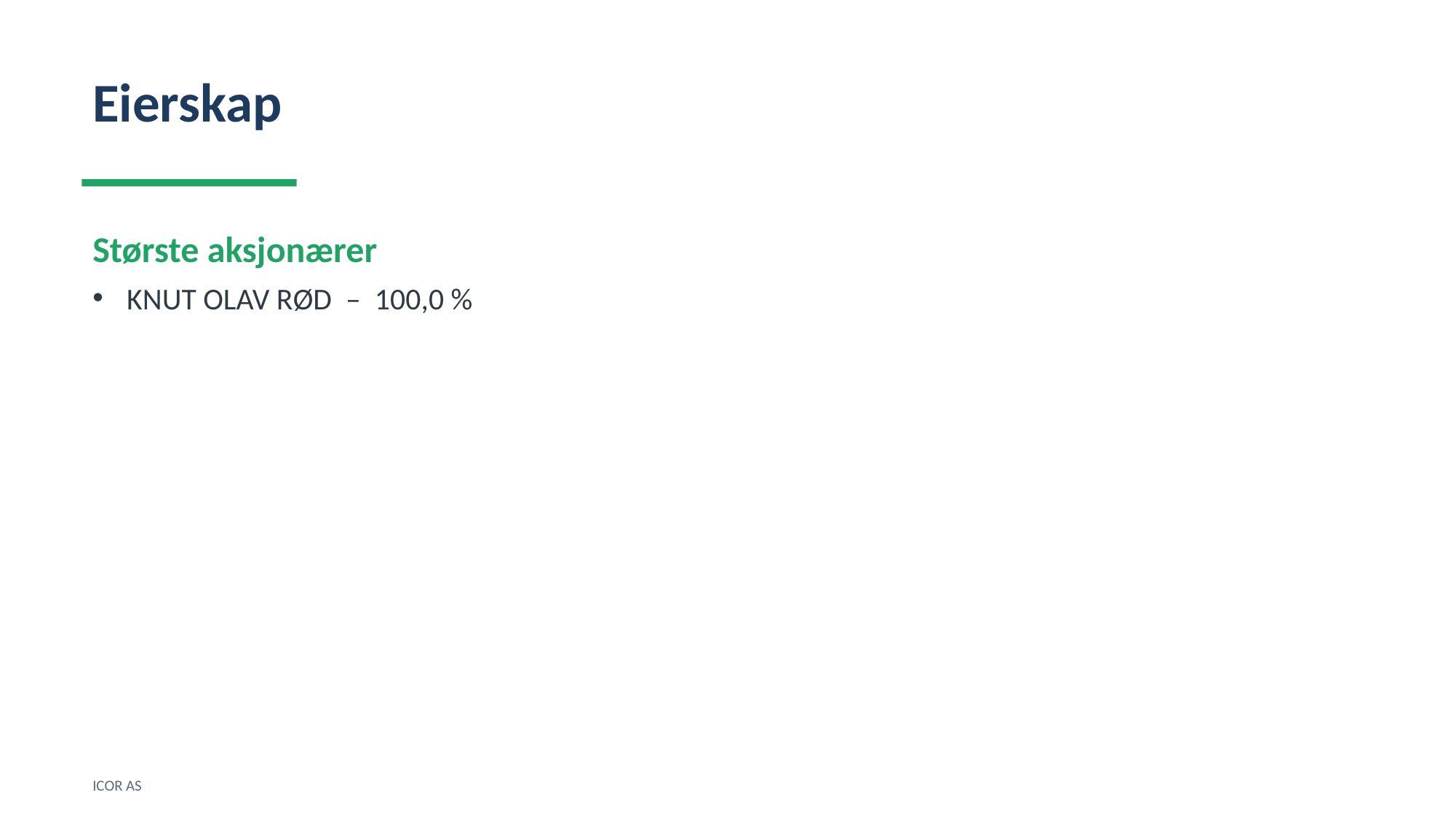

Eierskap

Største aksjonærer
KNUT OLAV RØD  –  100,0 %
ICOR AS